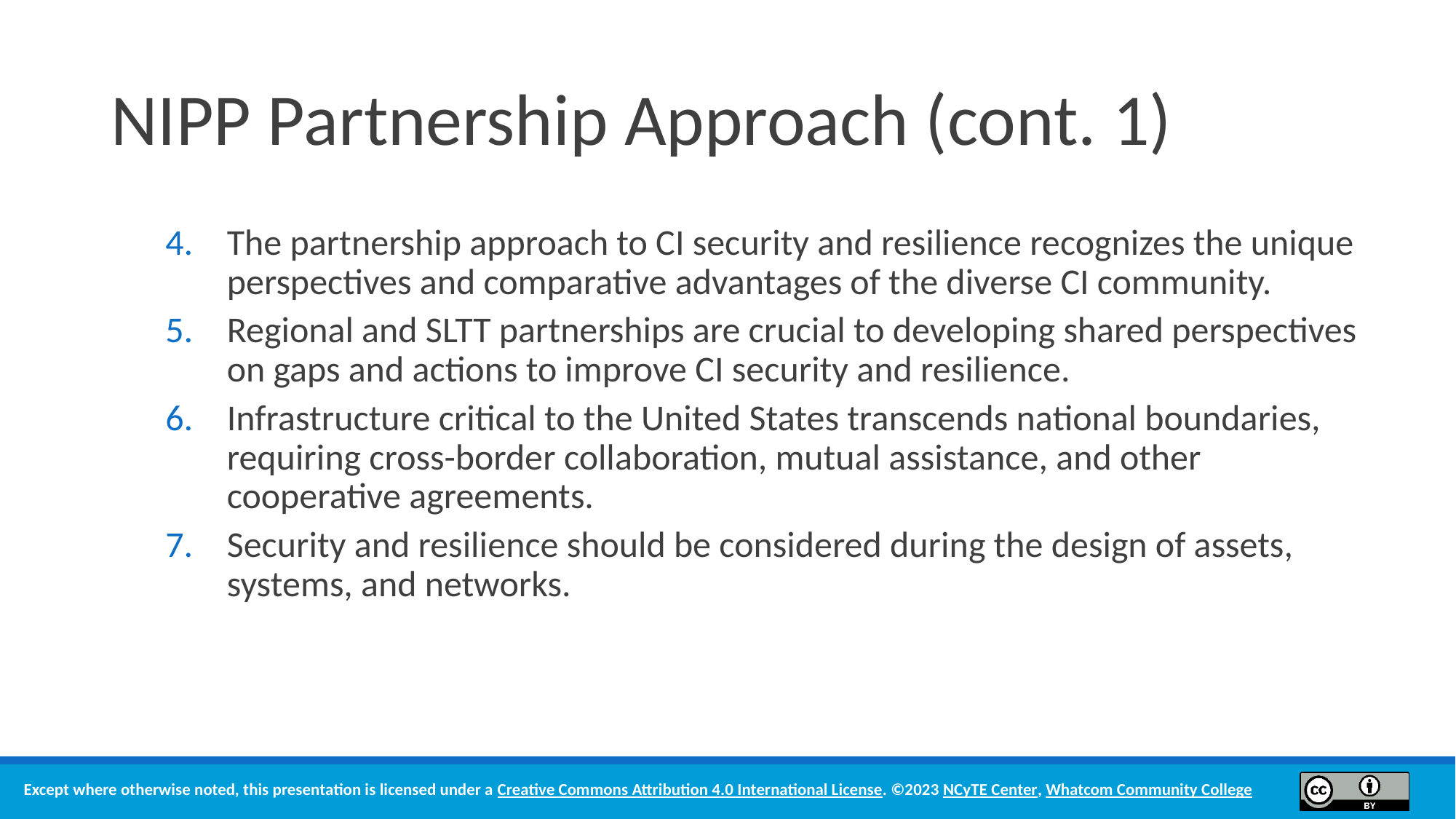

# NIPP Partnership Approach (cont. 1)
The partnership approach to CI security and resilience recognizes the unique perspectives and comparative advantages of the diverse CI community.
Regional and SLTT partnerships are crucial to developing shared perspectives on gaps and actions to improve CI security and resilience.
Infrastructure critical to the United States transcends national boundaries, requiring cross-border collaboration, mutual assistance, and other cooperative agreements.
Security and resilience should be considered during the design of assets, systems, and networks.